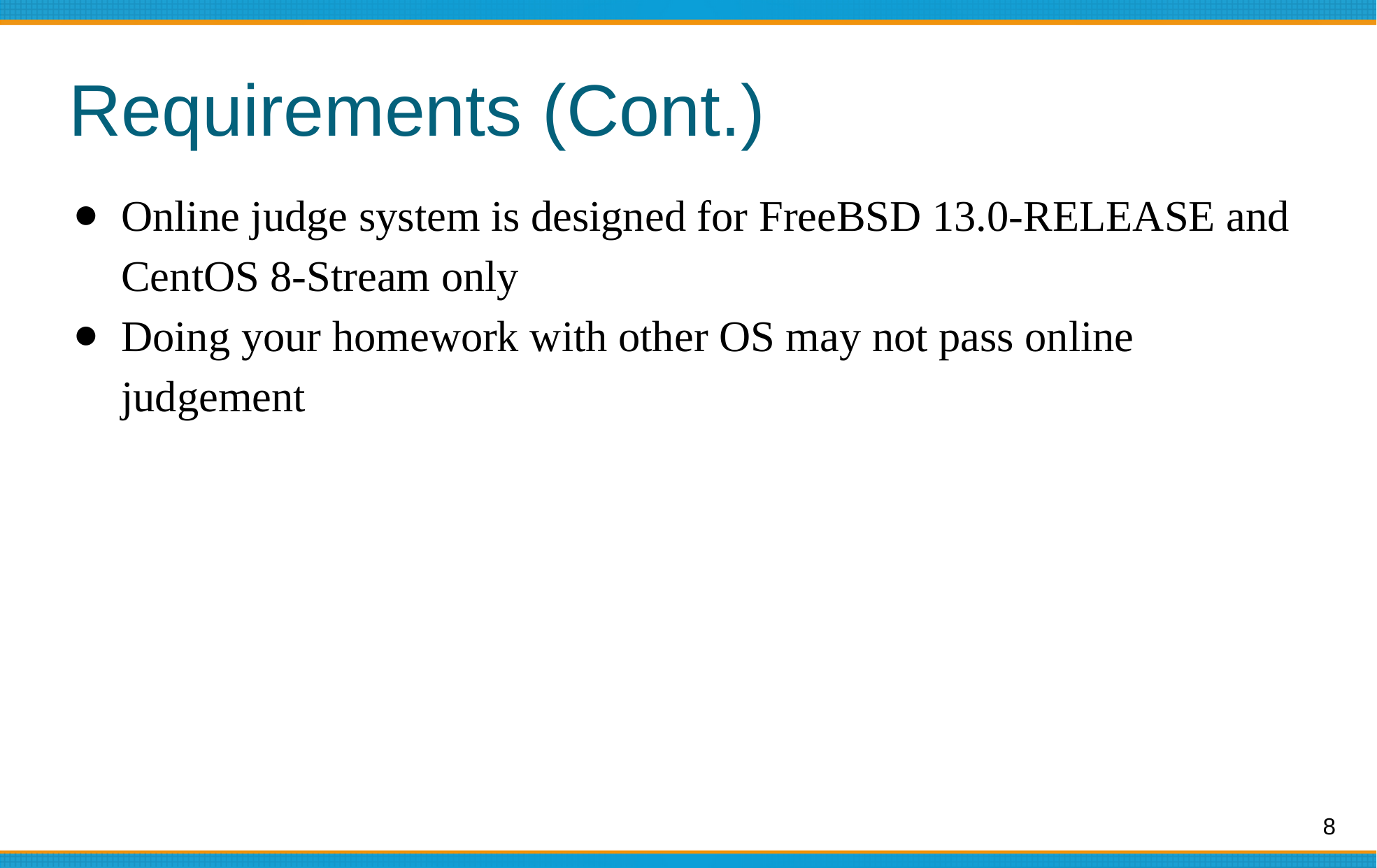

# Requirements (Cont.)
Online judge system is designed for FreeBSD 13.0-RELEASE and CentOS 8-Stream only
Doing your homework with other OS may not pass online judgement
8